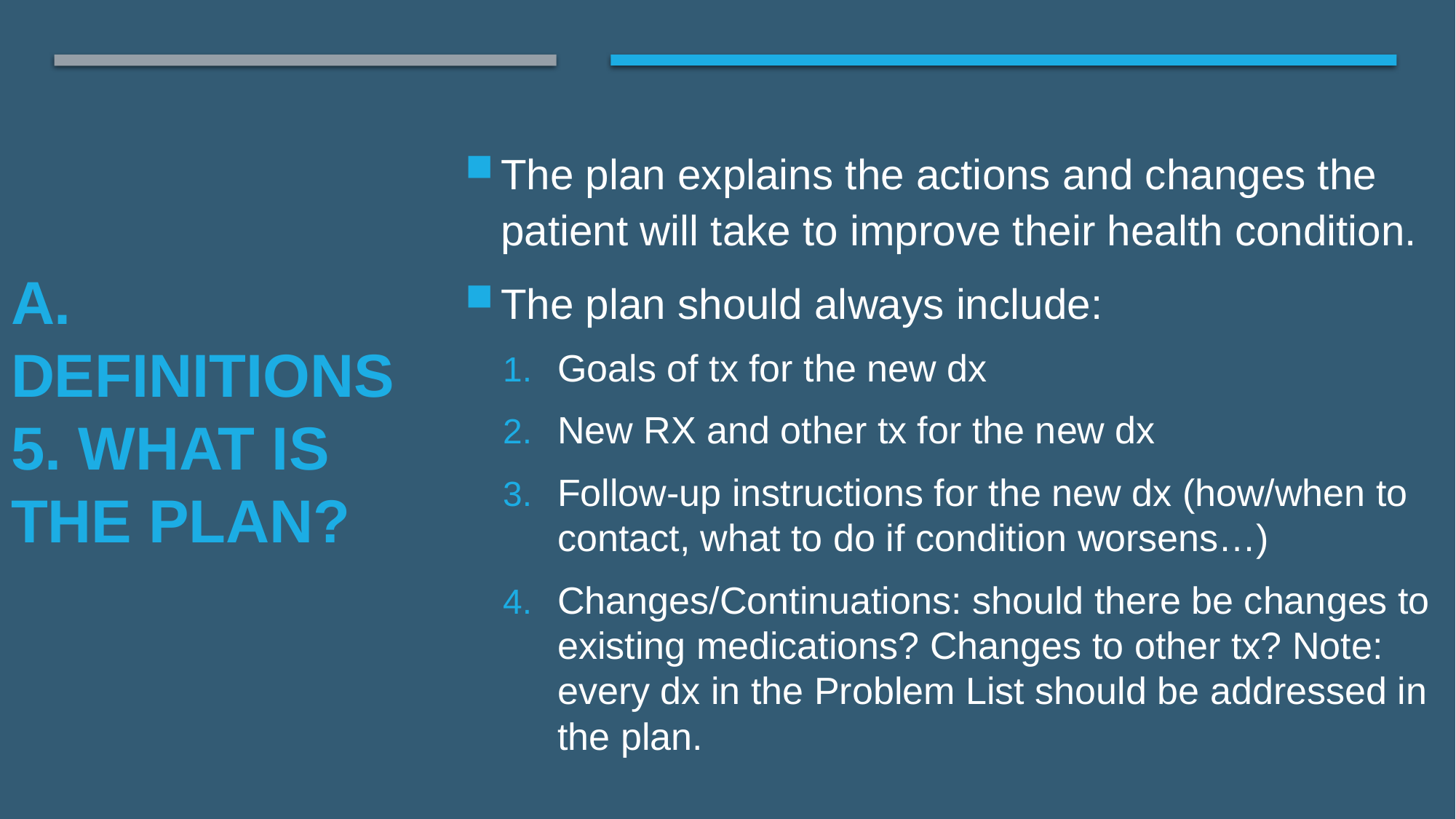

The plan explains the actions and changes the patient will take to improve their health condition.
The plan should always include:
Goals of tx for the new dx
New RX and other tx for the new dx
Follow-up instructions for the new dx (how/when to contact, what to do if condition worsens…)
Changes/Continuations: should there be changes to existing medications? Changes to other tx? Note: every dx in the Problem List should be addressed in the plan.
# A. Definitions 5. What is the Plan?